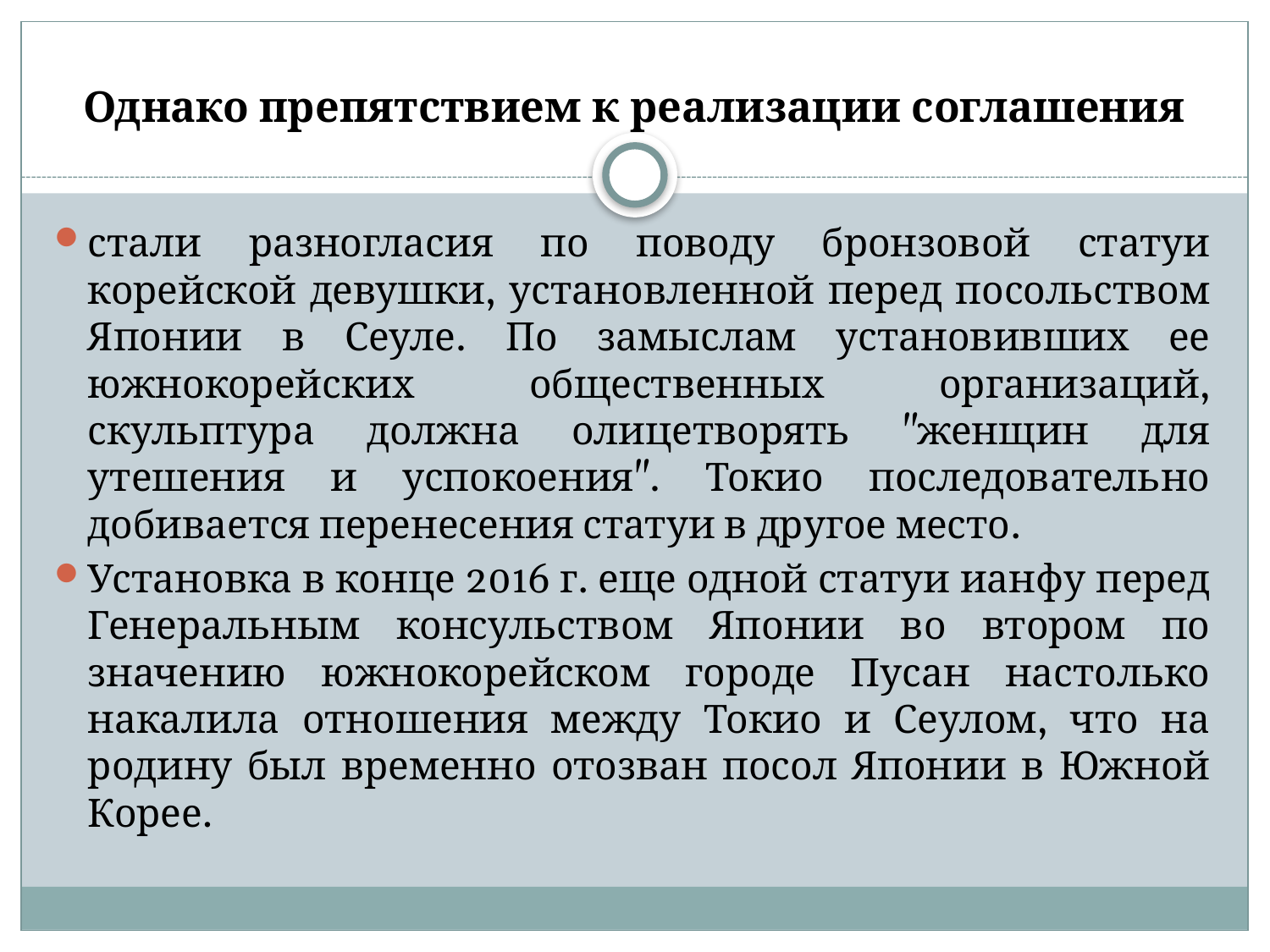

# Однако препятствием к реализации соглашения
стали разногласия по поводу бронзовой статуи корейской девушки, установленной перед посольством Японии в Сеуле. По замыслам установивших ее южнокорейских общественных организаций, скульптура должна олицетворять "женщин для утешения и успокоения". Токио последовательно добивается перенесения статуи в другое место.
Установка в конце 2016 г. еще одной статуи ианфу перед Генеральным консульством Японии во втором по значению южнокорейском городе Пусан настолько накалила отношения между Токио и Сеулом, что на родину был временно отозван посол Японии в Южной Корее.